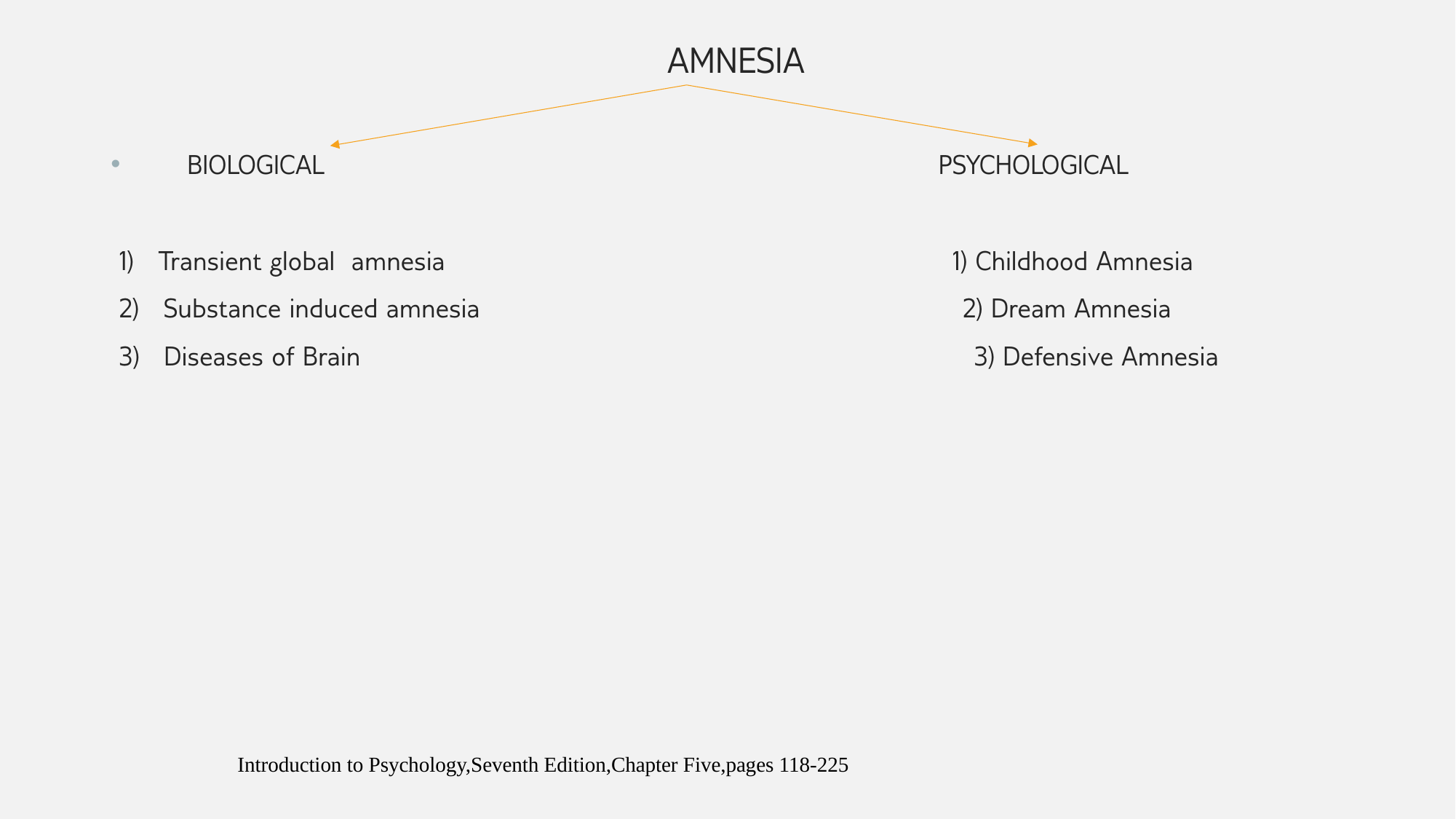

AMNESIA

      BIOLOGICAL                                                                           PSYCHOLOGICAL

 1)   Transient global  amnesia                                                              1) Childhood Amnesia
 2)   Substance induced amnesia                                                           2) Dream Amnesia
 3)   Diseases of Brain                                                                           3) Defensive Amnesia
Introduction to Psychology,Seventh Edition,Chapter Five,pages 118-225